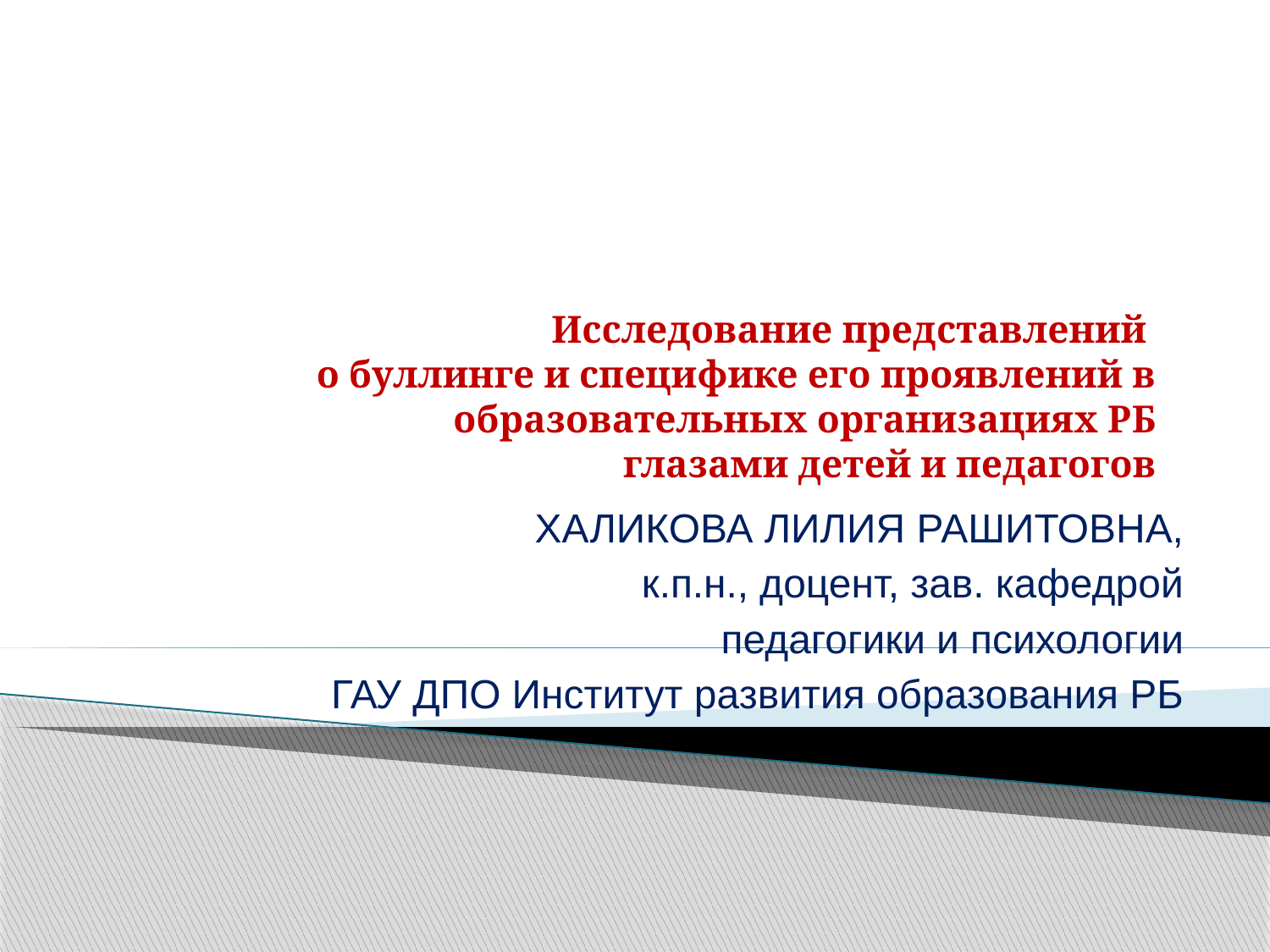

# Исследование представлений о буллинге и специфике его проявлений в образовательных организациях РБ глазами детей и педагогов
ХАЛИКОВА ЛИЛИЯ РАШИТОВНА,
к.п.н., доцент, зав. кафедрой
педагогики и психологии
ГАУ ДПО Институт развития образования РБ